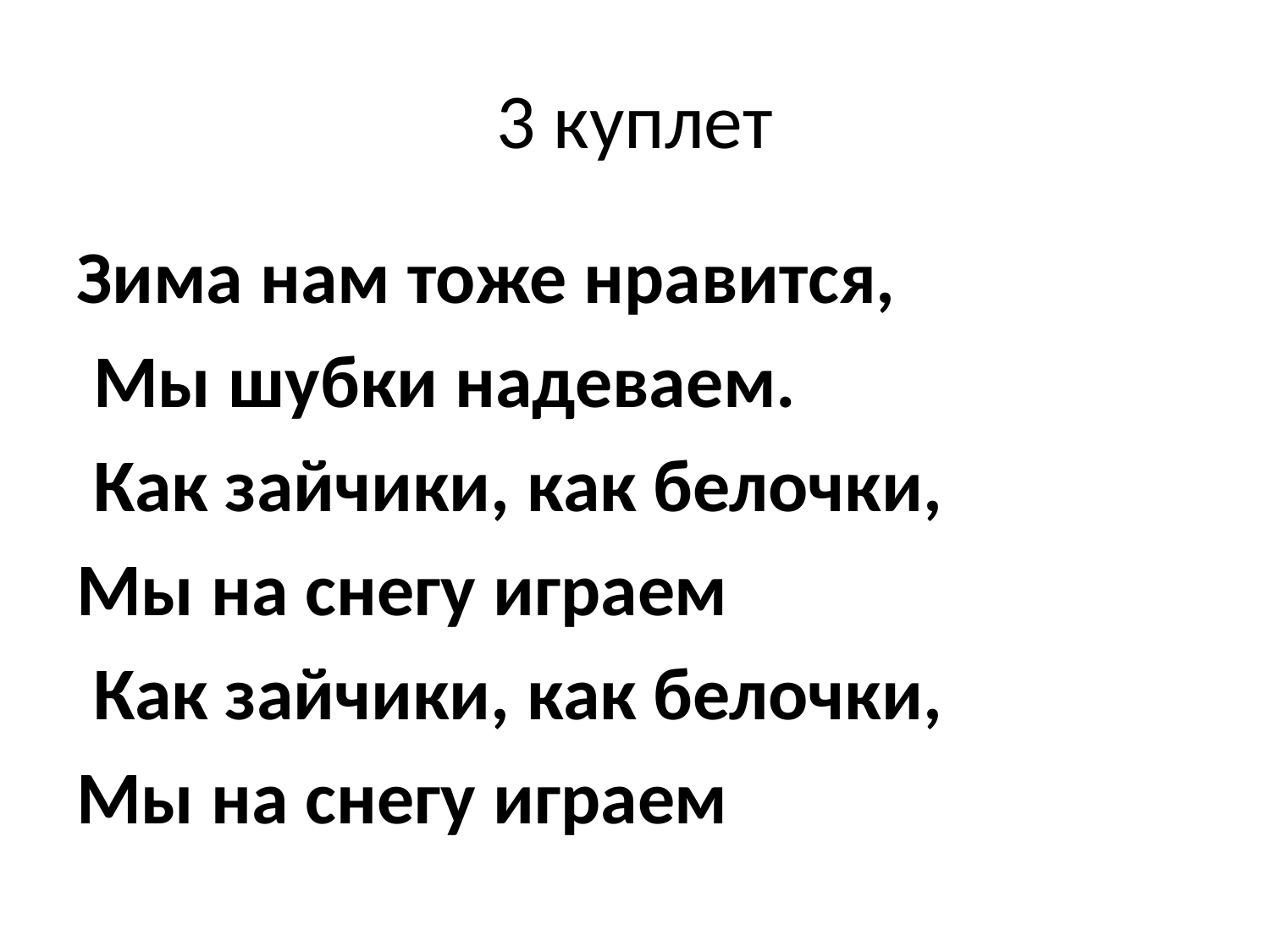

# 3 куплет
Зима нам тоже нравится,
 Мы шубки надеваем.
 Как зайчики, как белочки,
Мы на снегу играем
 Как зайчики, как белочки,
Мы на снегу играем